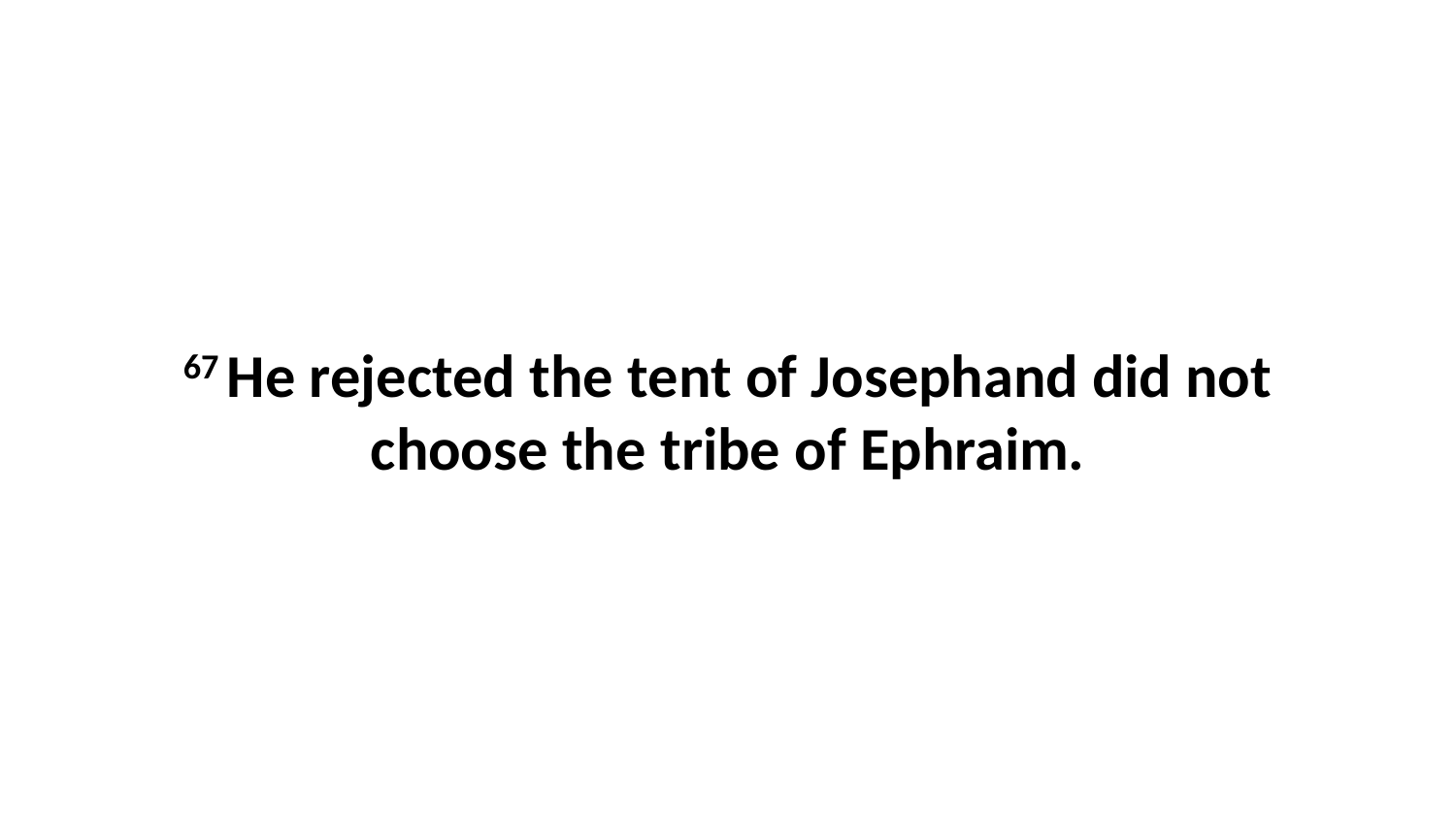

67 He rejected the tent of Josephand did not choose the tribe of Ephraim.